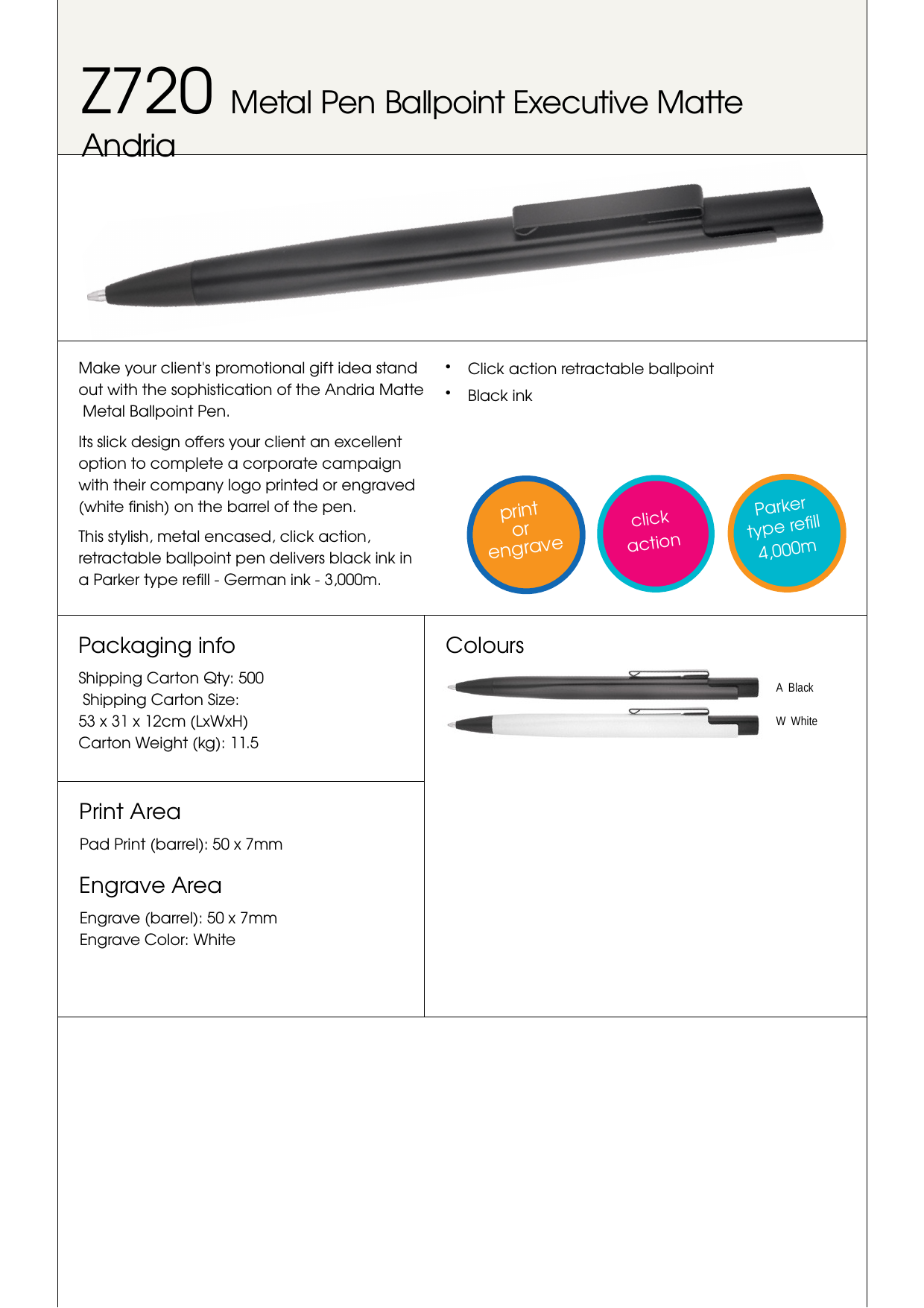

# Z720 Metal Pen Ballpoint Executive Matte Andria

Click action retractable ballpoint
Black ink
Make your client's promotional gift idea stand  out with the sophistication of the Andria Matte  Metal Ballpoint Pen.
Its slick design offers your client an excellent  option to complete a corporate campaign  with their company logo printed or engraved  (white finish) on the barrel of the pen.
This stylish, metal encased, click action,  retractable ballpoint pen delivers black ink in  a Parker type refill - German ink - 3,000m.

Parker
print
click
type refill
or
action
engrave
4,000m
Packaging info
Shipping Carton Qty: 500  Shipping Carton Size:
53 x 31 x 12cm (LxWxH)  Carton Weight (kg): 11.5
Colours

A Black
W White
Print Area
Pad Print (barrel): 50 x 7mm

Engrave Area
Engrave (barrel): 50 x 7mm  Engrave Color: White